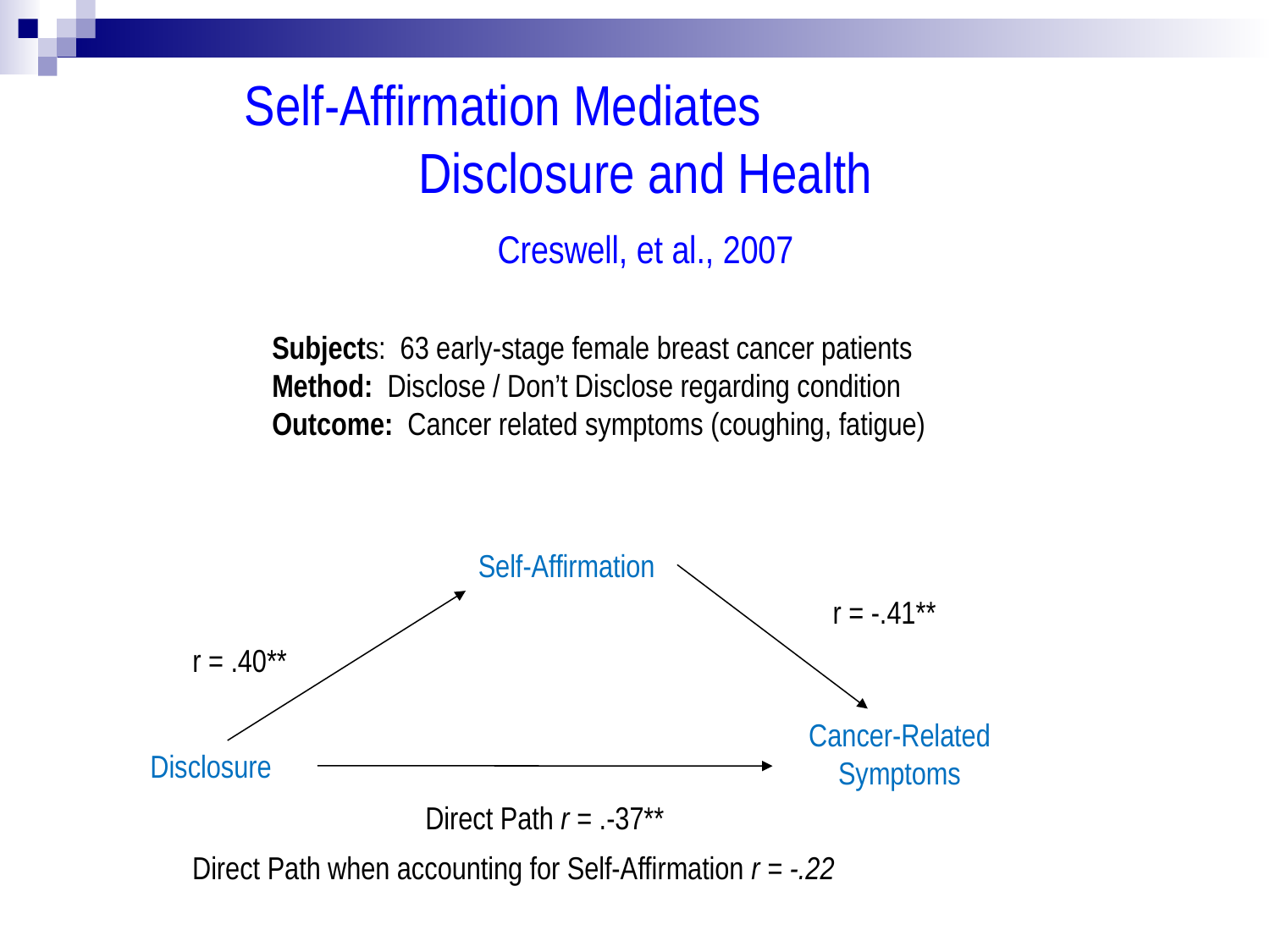

Self-Affirmation Mediates                       Disclosure and Health
Creswell, et al., 2007
Subjects:  63 early-stage female breast cancer patients
Method:  Disclose / Don’t Disclose regarding condition
Outcome:  Cancer related symptoms (coughing, fatigue)
Self-Affirmation
r = -.41**
r = .40**
Cancer-Related Symptoms
Disclosure
Direct Path r = .-37**
Direct Path when accounting for Self-Affirmation r = -.22